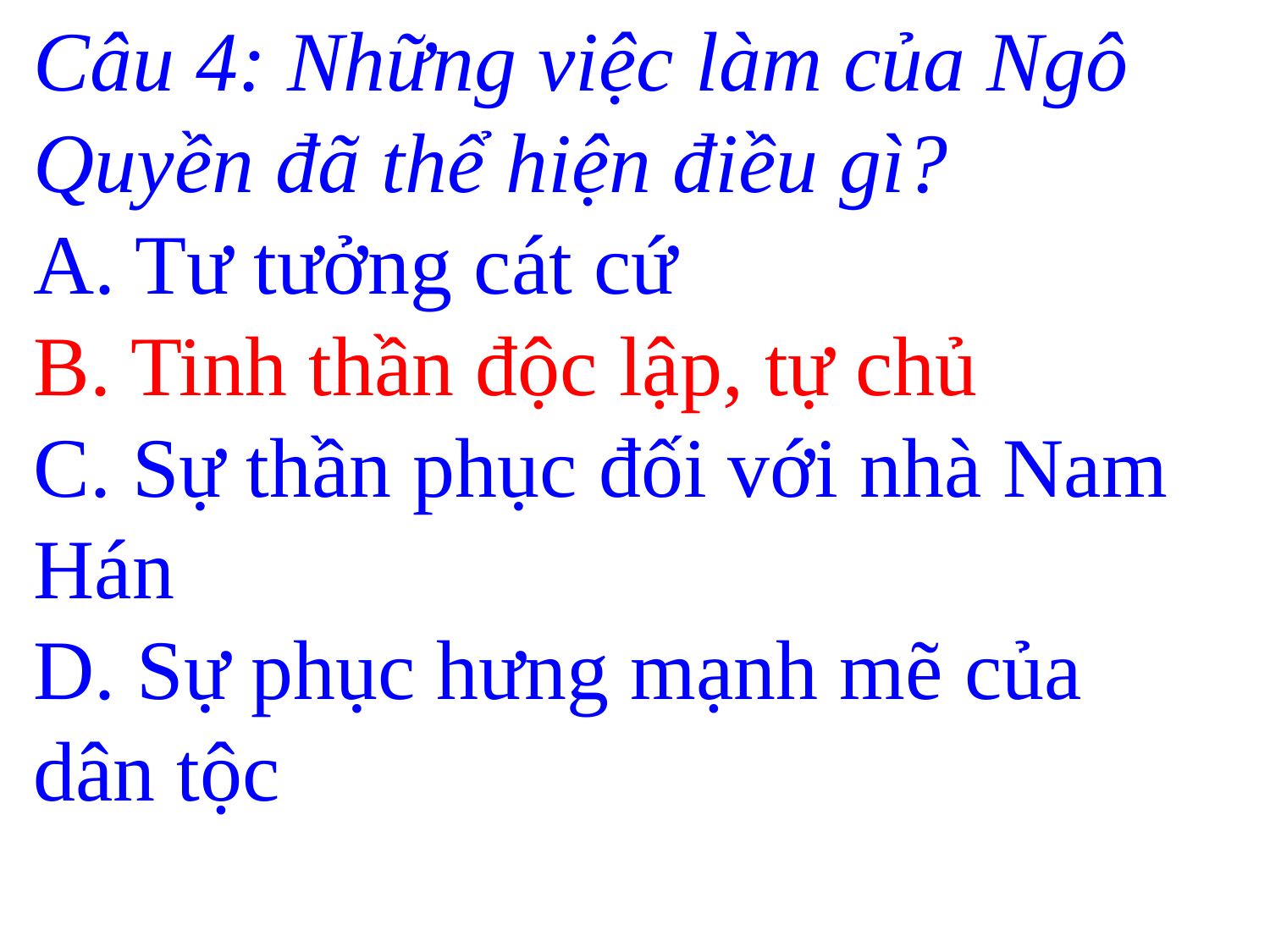

Câu 4: Những việc làm của Ngô Quyền đã thể hiện điều gì?
A. Tư tưởng cát cứ
B. Tinh thần độc lập, tự chủ
C. Sự thần phục đối với nhà Nam Hán
D. Sự phục hưng mạnh mẽ của dân tộc
#